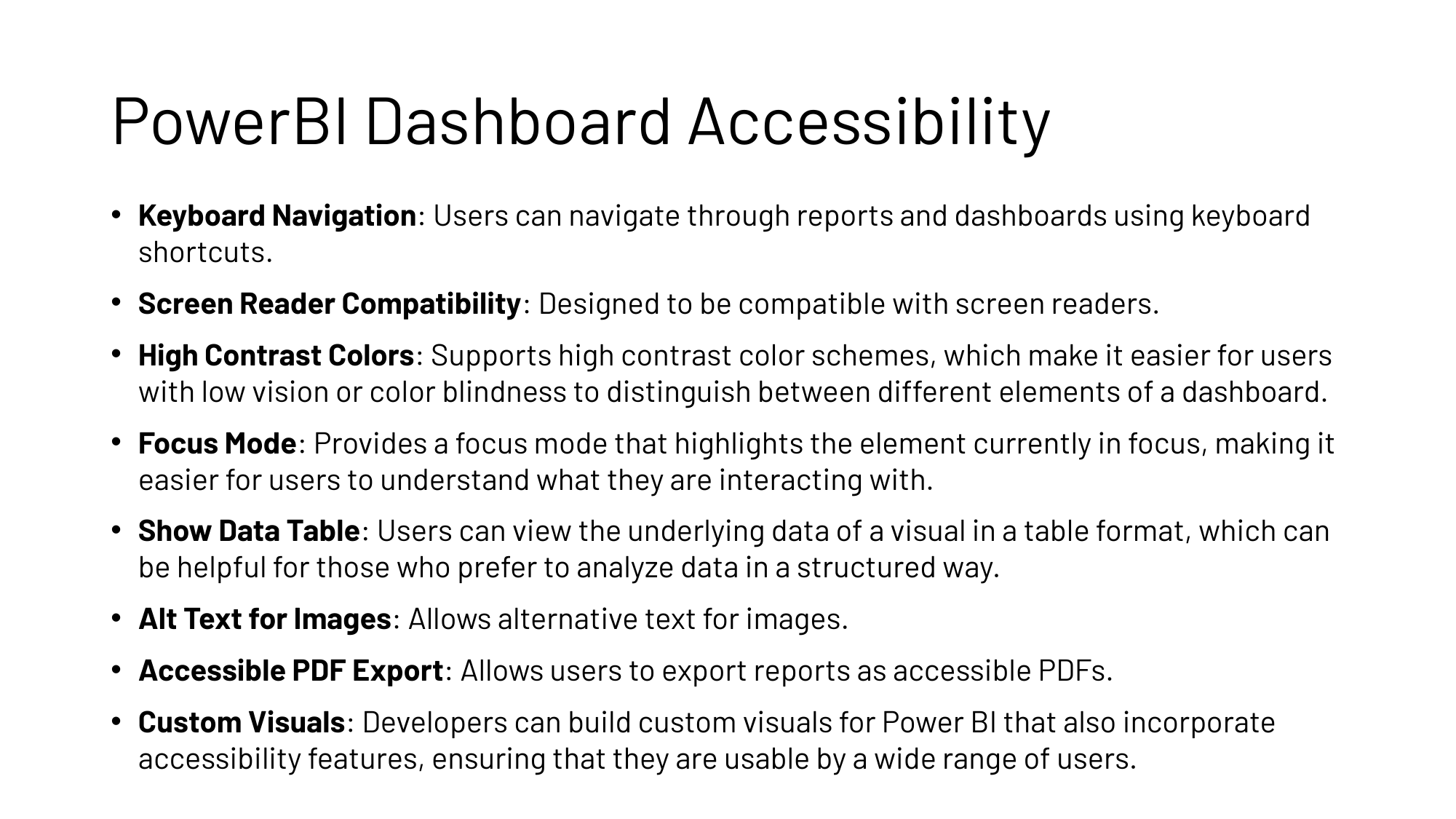

# PowerBI Dashboard Accessibility
Keyboard Navigation: Users can navigate through reports and dashboards using keyboard shortcuts.
Screen Reader Compatibility: Designed to be compatible with screen readers.
High Contrast Colors: Supports high contrast color schemes, which make it easier for users with low vision or color blindness to distinguish between different elements of a dashboard.
Focus Mode: Provides a focus mode that highlights the element currently in focus, making it easier for users to understand what they are interacting with.
Show Data Table: Users can view the underlying data of a visual in a table format, which can be helpful for those who prefer to analyze data in a structured way.
Alt Text for Images: Allows alternative text for images.
Accessible PDF Export: Allows users to export reports as accessible PDFs.
Custom Visuals: Developers can build custom visuals for Power BI that also incorporate accessibility features, ensuring that they are usable by a wide range of users.